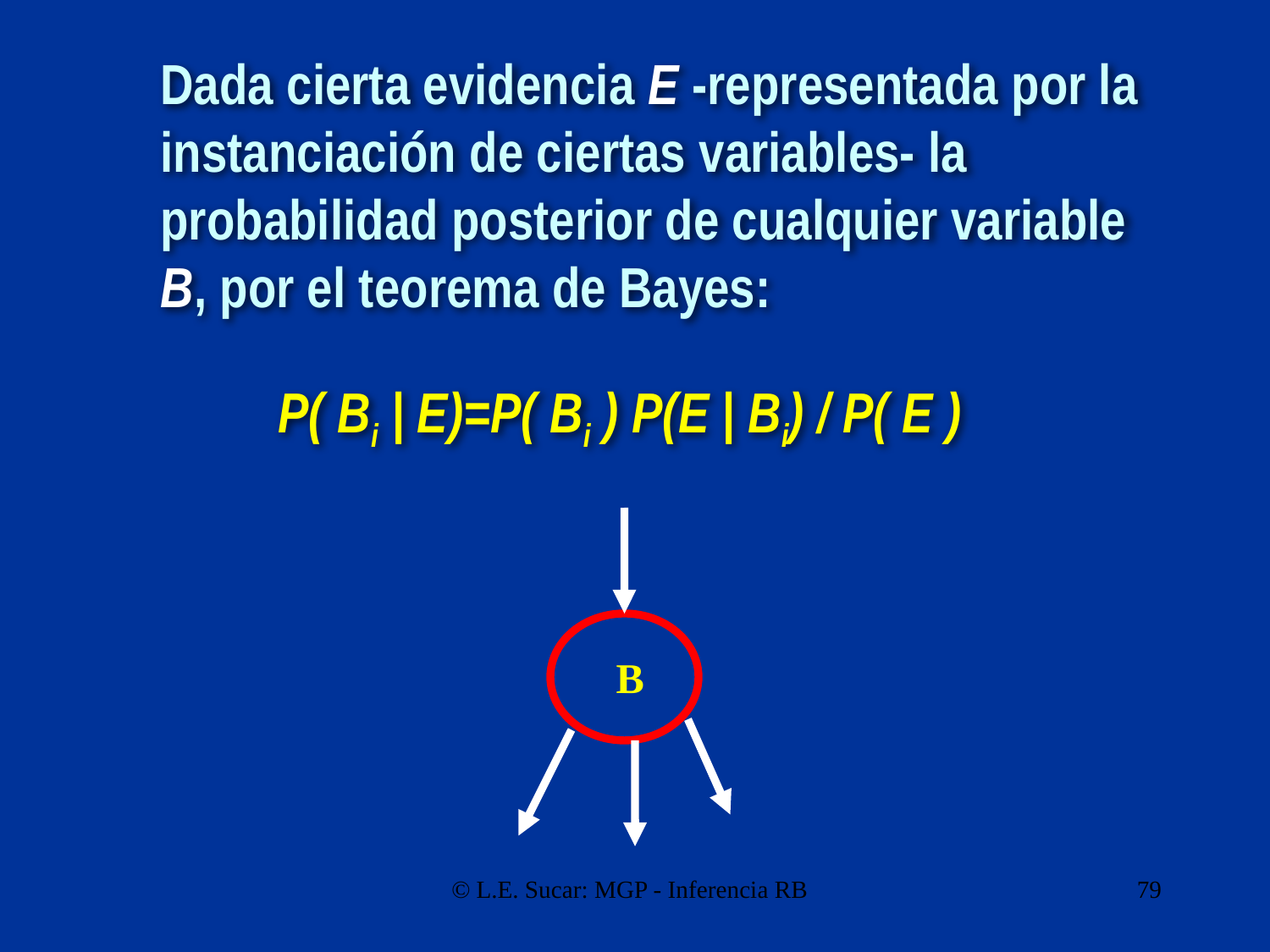

Dada cierta evidencia E -representada por la instanciación de ciertas variables- la probabilidad posterior de cualquier variable B, por el teorema de Bayes:
P( Bi | E)=P( Bi ) P(E | Bi) / P( E )

B

© L.E. Sucar: MGP - Inferencia RB
79